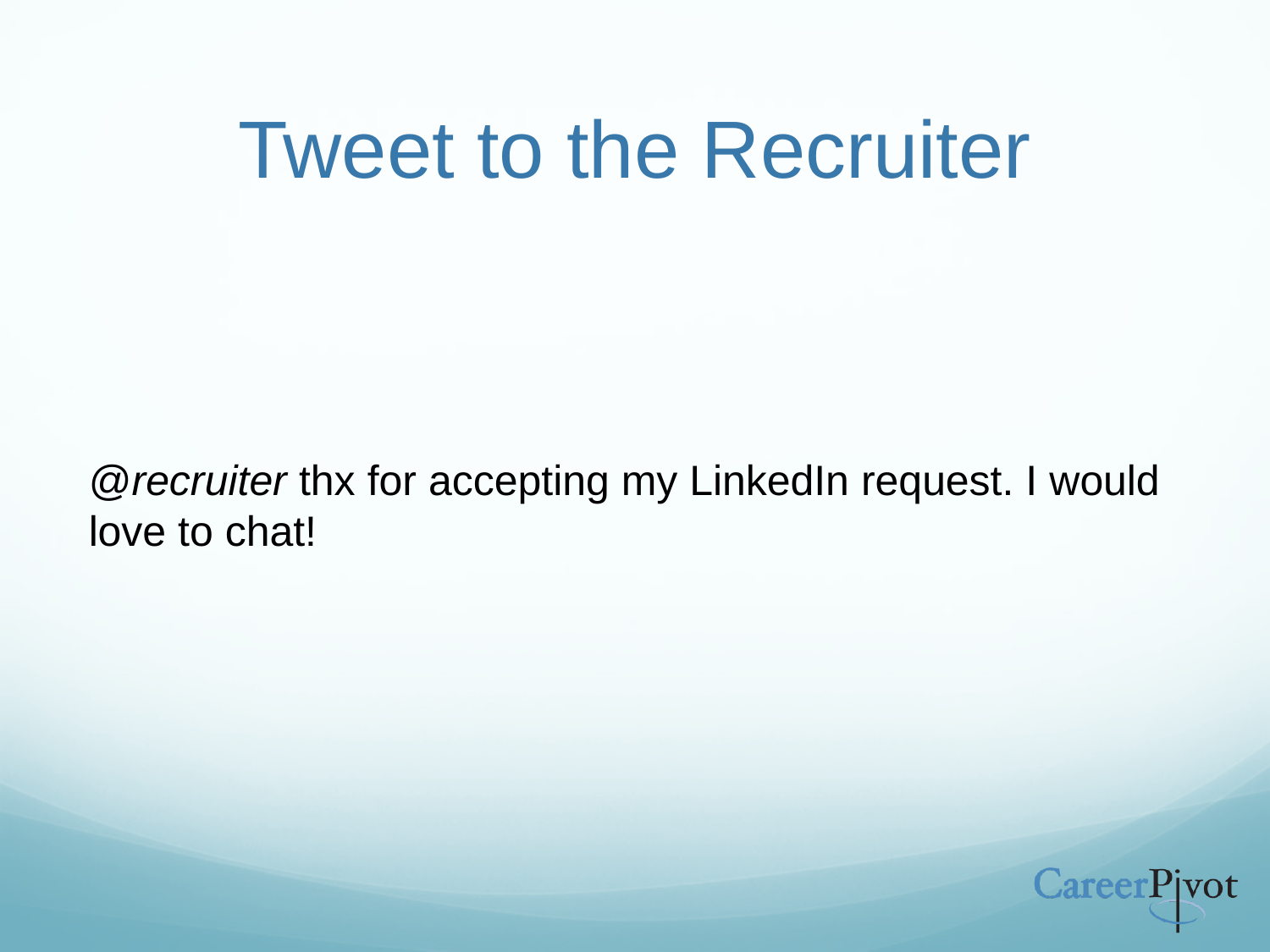

# Tweet to the Recruiter

@recruiter thx for accepting my LinkedIn request. I would love to chat!